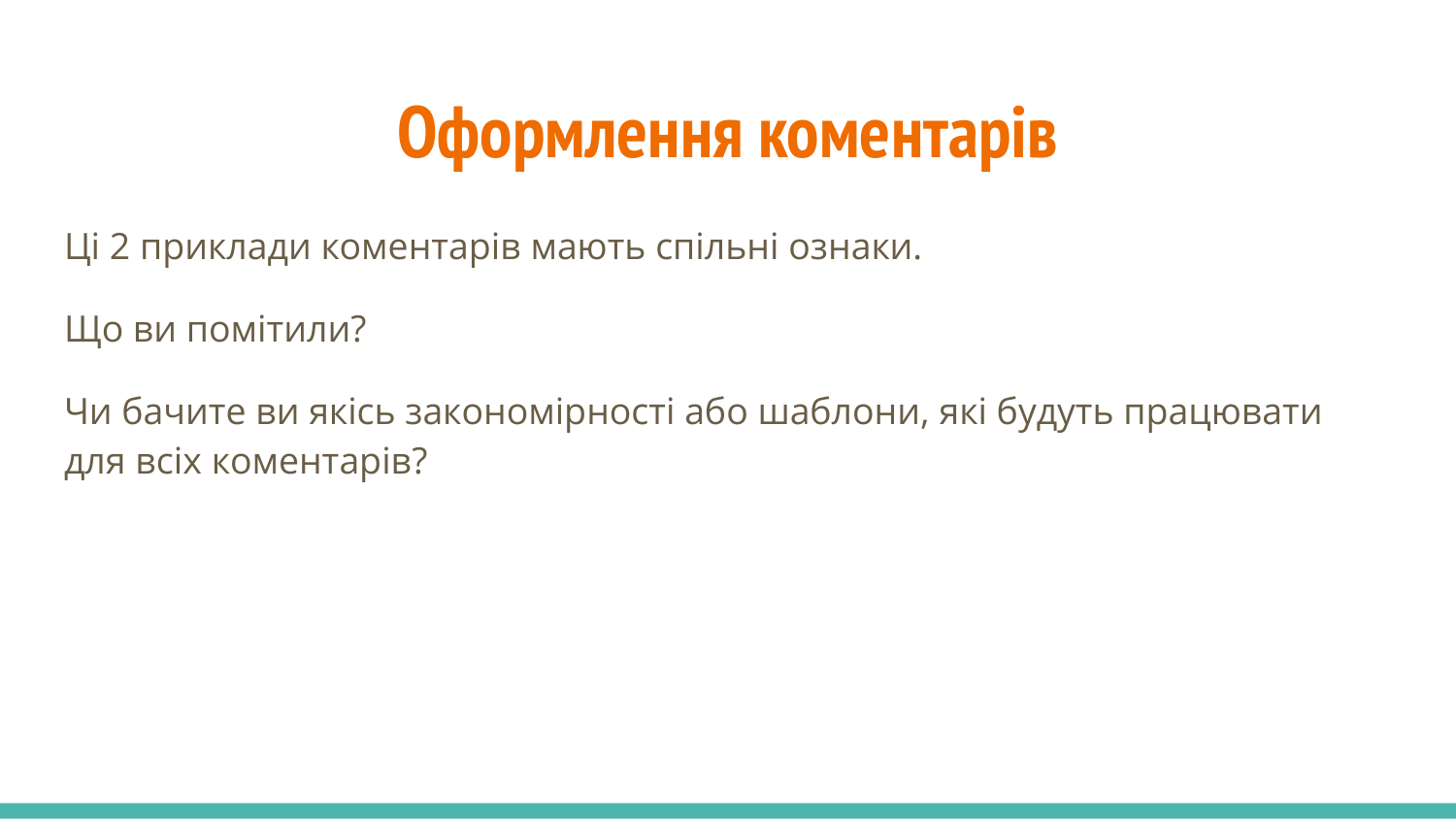

# Оформлення коментарів
Ці 2 приклади коментарів мають спільні ознаки.
Що ви помітили?
Чи бачите ви якісь закономірності або шаблони, які будуть працювати для всіх коментарів?